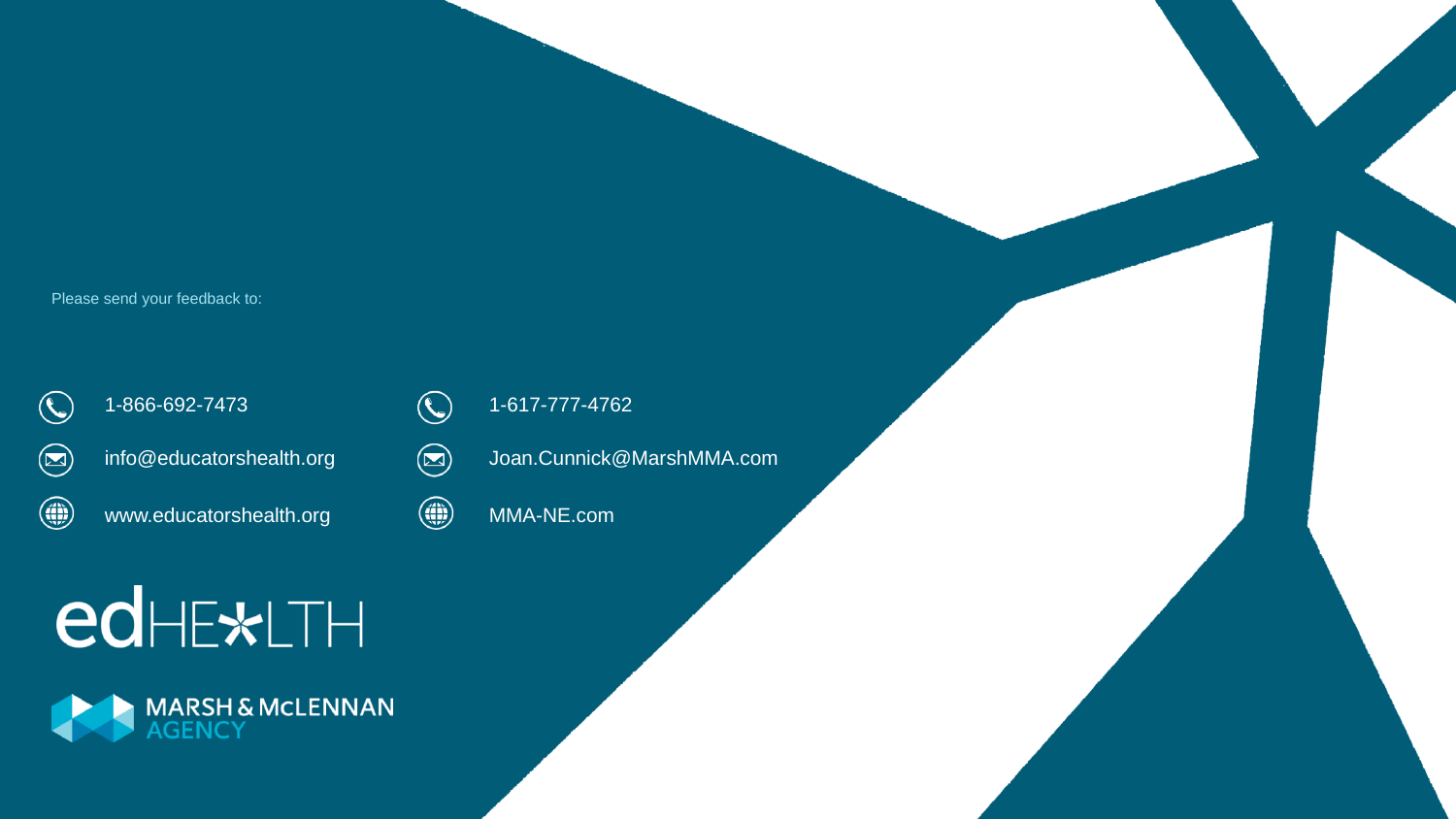

Please send your feedback to:
1-617-777-4762
1-866-692-7473
Joan.Cunnick@MarshMMA.com
info@educatorshealth.org
MMA-NE.com
www.educatorshealth.org